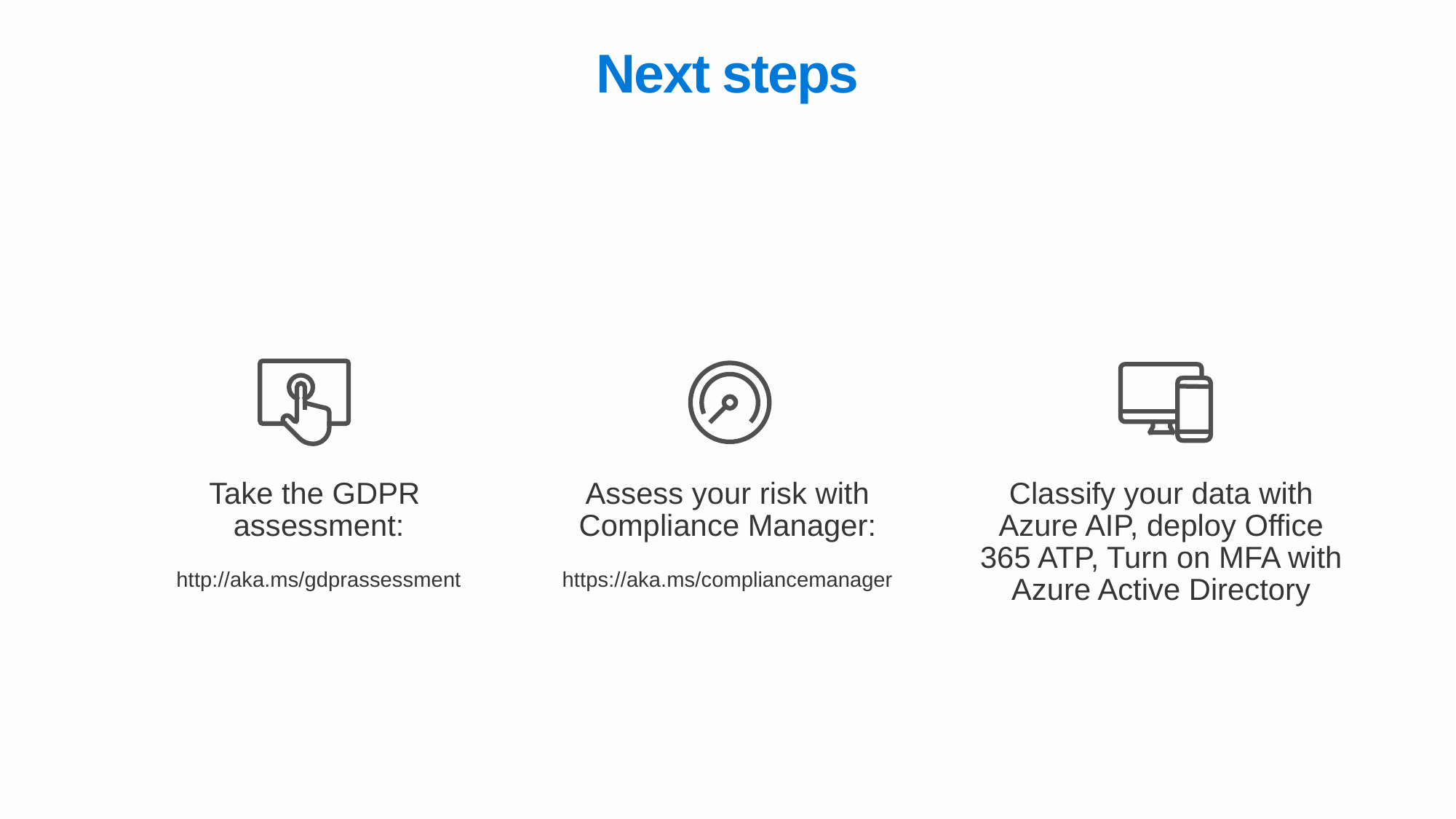

# Next steps

Take the GDPR
assessment:
http://aka.ms/gdprassessment

Assess your risk with Compliance Manager:
https://aka.ms/compliancemanager

Classify your data with Azure AIP, deploy Office 365 ATP, Turn on MFA with Azure Active Directory